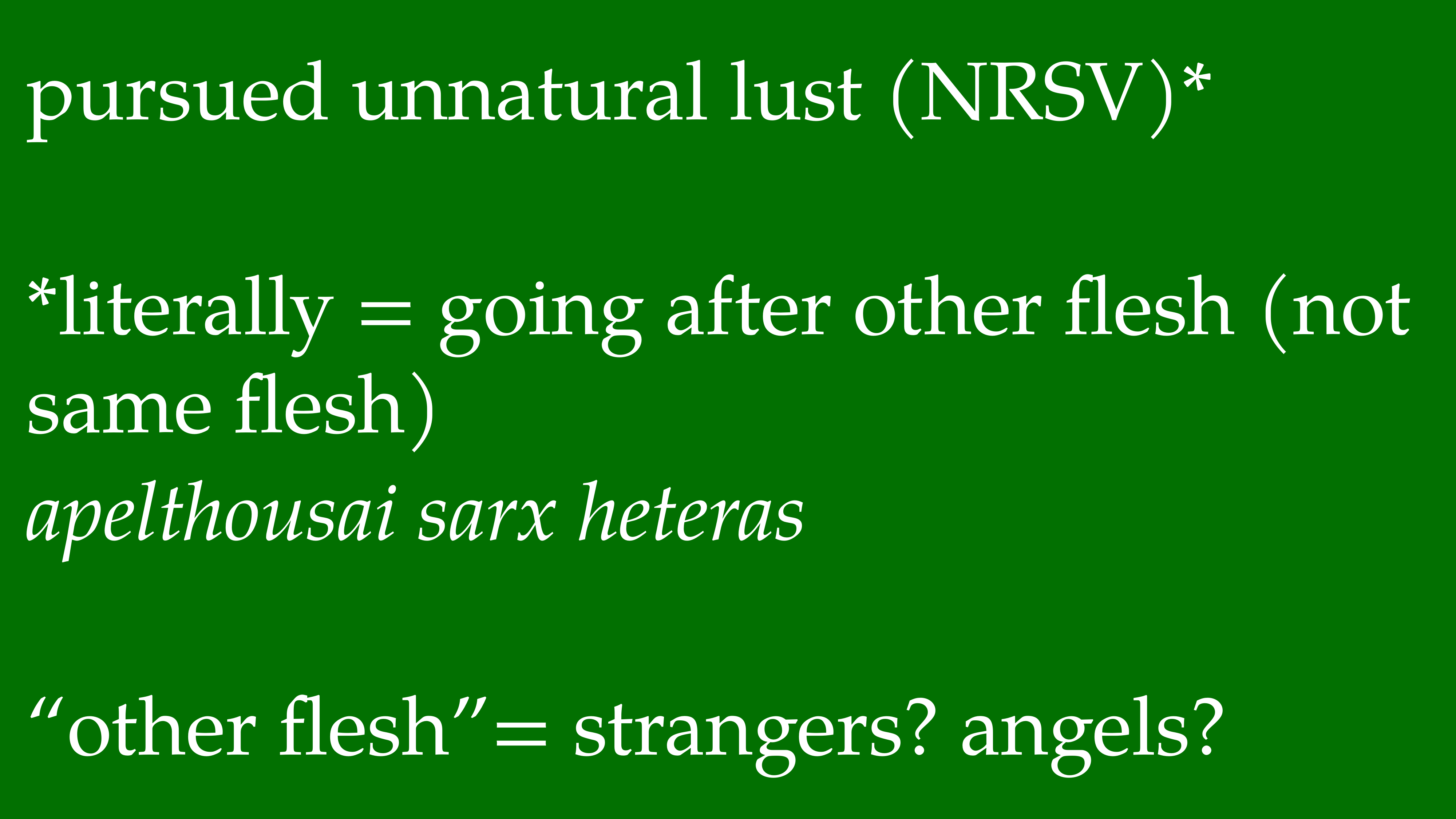

# pursued unnatural lust (NRSV)*

*literally = going after other flesh (not same flesh)
apelthousai sarx heteras

“other flesh”= strangers? angels?